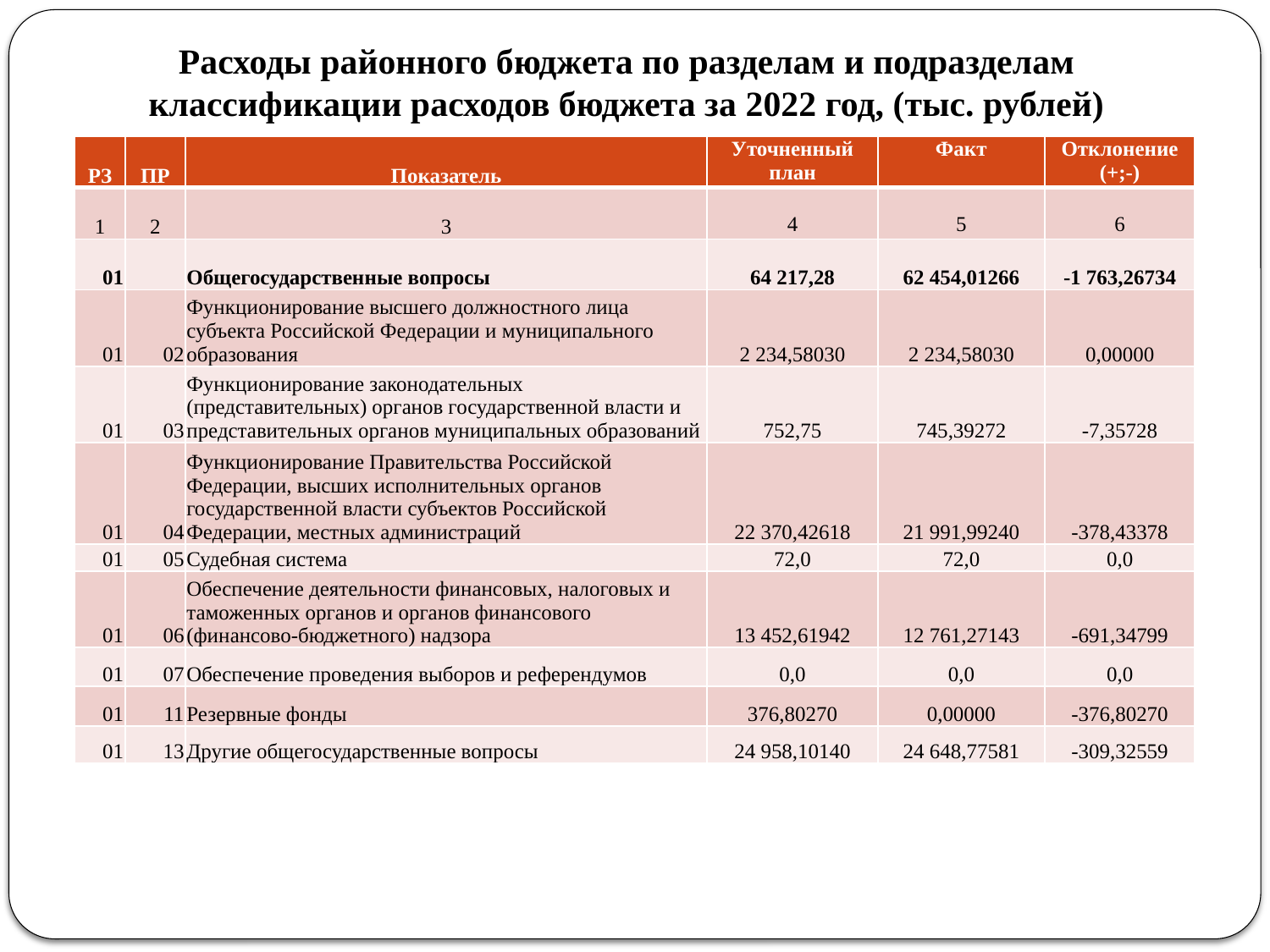

# Расходы районного бюджета по разделам и подразделам классификации расходов бюджета за 2022 год, (тыс. рублей)
| РЗ | ПР | Показатель | Уточненный план | Факт | Отклонение (+;-) |
| --- | --- | --- | --- | --- | --- |
| 1 | 2 | 3 | 4 | 5 | 6 |
| 01 |  | Общегосударственные вопросы | 64 217,28 | 62 454,01266 | -1 763,26734 |
| 01 | 02 | Функционирование высшего должностного лица субъекта Российской Федерации и муниципального образования | 2 234,58030 | 2 234,58030 | 0,00000 |
| 01 | 03 | Функционирование законодательных (представительных) органов государственной власти и представительных органов муниципальных образований | 752,75 | 745,39272 | -7,35728 |
| 01 | 04 | Функционирование Правительства Российской Федерации, высших исполнительных органов государственной власти субъектов Российской Федерации, местных администраций | 22 370,42618 | 21 991,99240 | -378,43378 |
| 01 | 05 | Судебная система | 72,0 | 72,0 | 0,0 |
| 01 | 06 | Обеспечение деятельности финансовых, налоговых и таможенных органов и органов финансового (финансово-бюджетного) надзора | 13 452,61942 | 12 761,27143 | -691,34799 |
| 01 | 07 | Обеспечение проведения выборов и референдумов | 0,0 | 0,0 | 0,0 |
| 01 | 11 | Резервные фонды | 376,80270 | 0,00000 | -376,80270 |
| 01 | 13 | Другие общегосударственные вопросы | 24 958,10140 | 24 648,77581 | -309,32559 |